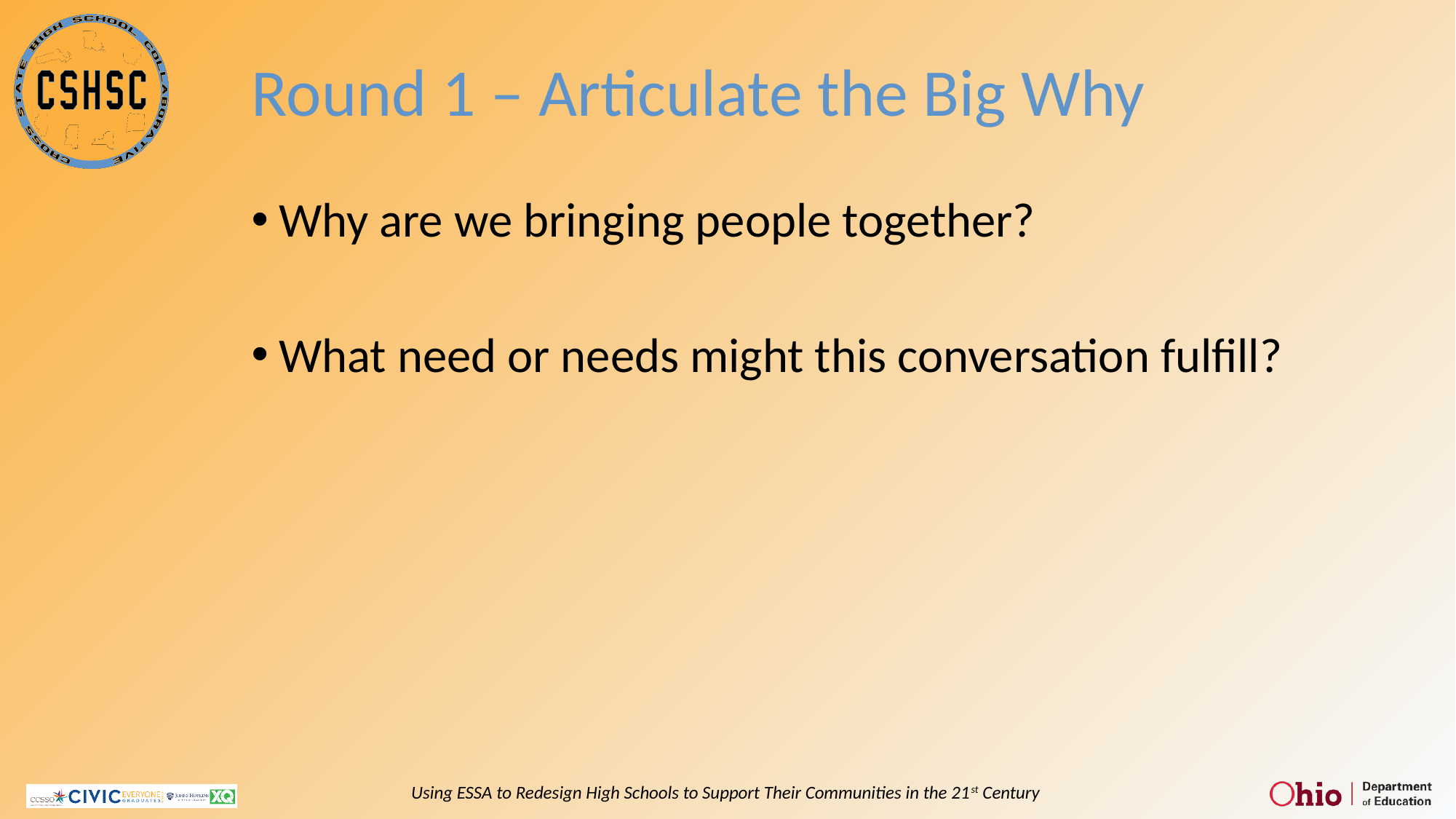

# Round 1 – Articulate the Big Why
Why are we bringing people together?

What need or needs might this conversation fulfill?